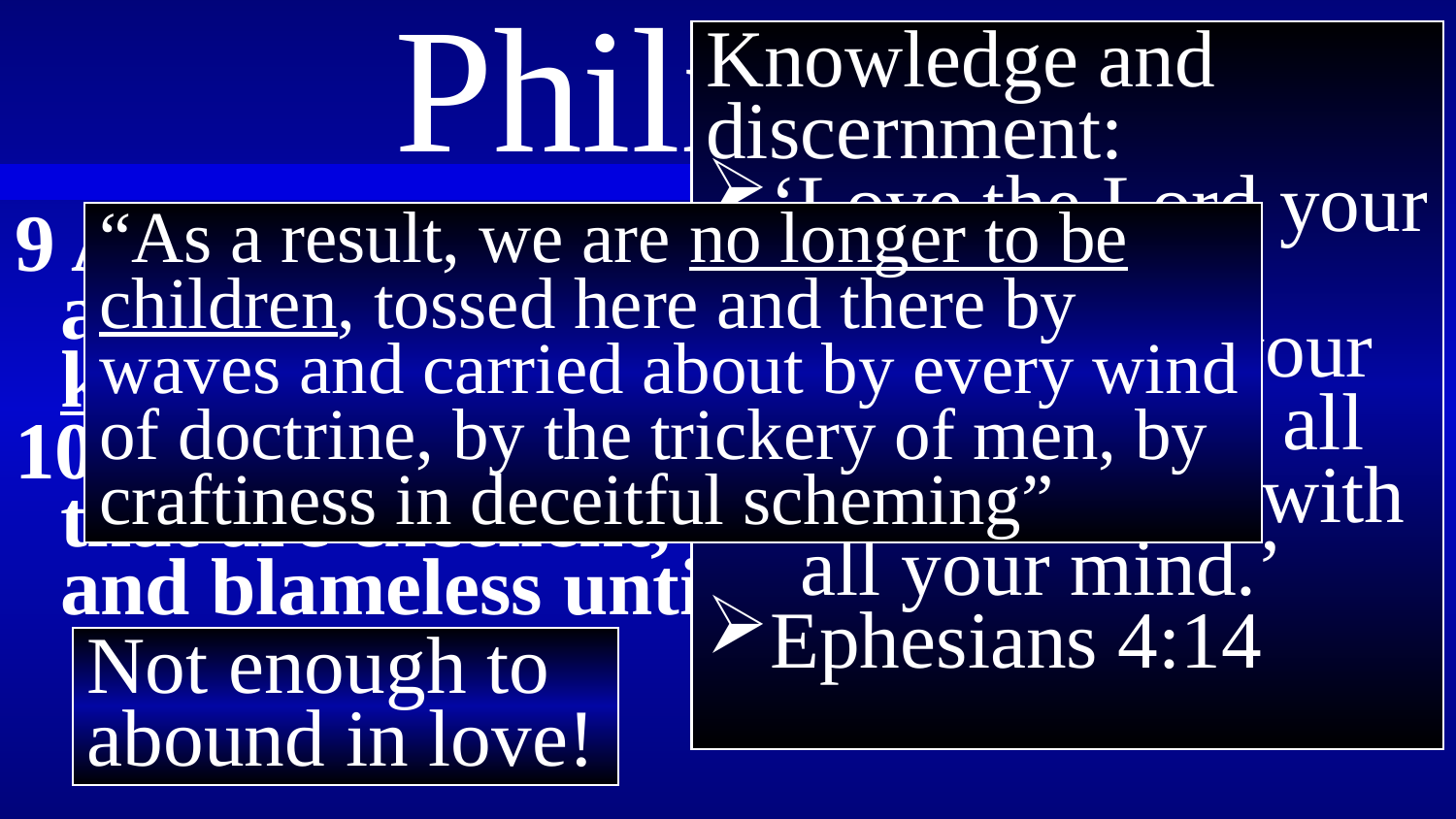

Knowledge and discernment:
‘Love the Lord your
   God with all your
   heart and with all
   your soul and with
   all your mind.’
Ephesians 4:14
# Philippians 1
“As a result, we are no longer to be children, tossed here and there by waves and carried about by every wind of doctrine, by the trickery of men, by craftiness in deceitful scheming”
9 And this I pray, that your love may abound still more and more in real knowledge and all discernment,
10 so that you may approve the things that are excellent, in order to be sincere and blameless until the day of Christ

Not enough to abound in love!